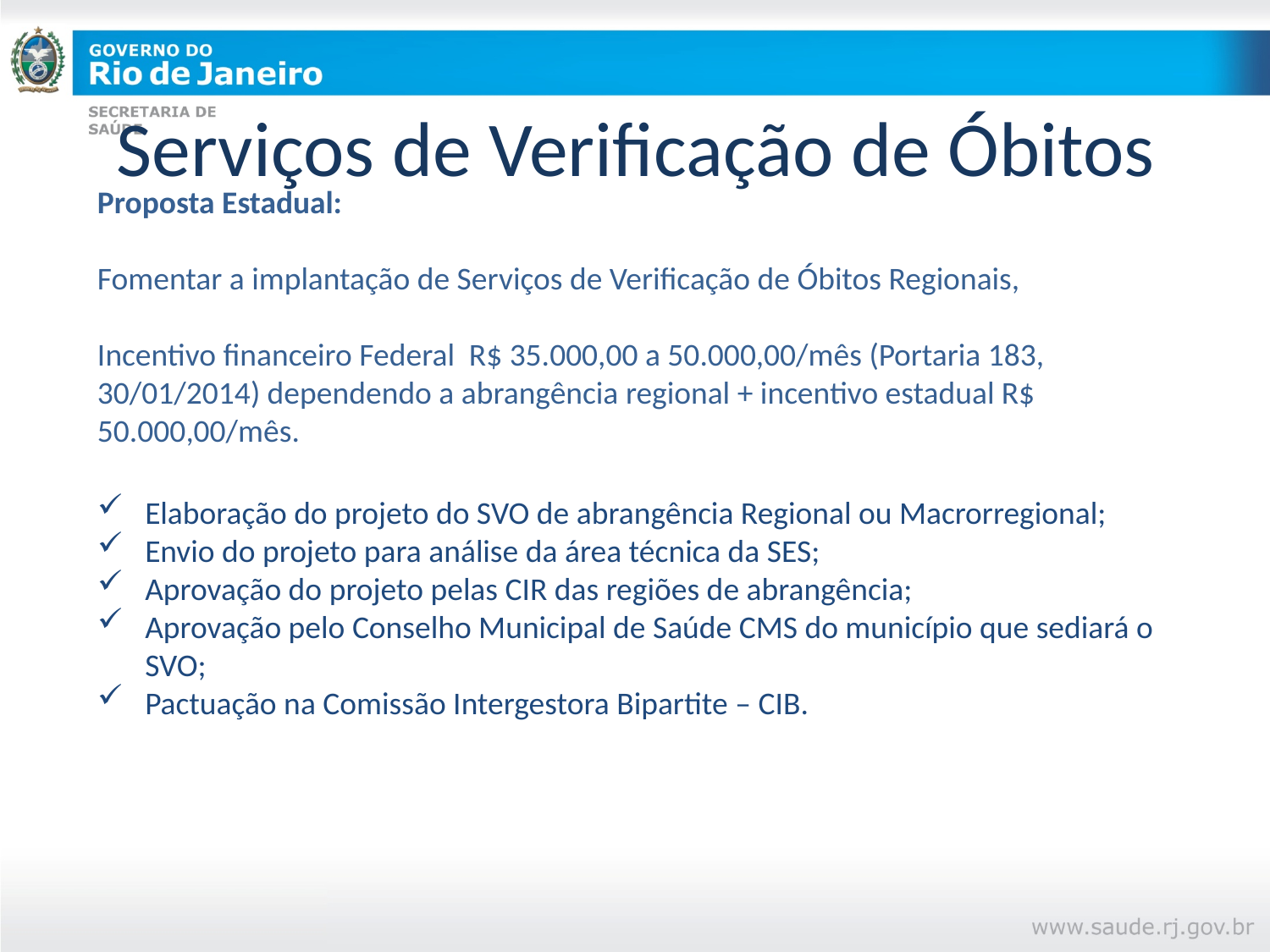

# Serviços de Verificação de Óbitos
Proposta Estadual:

Fomentar a implantação de Serviços de Verificação de Óbitos Regionais,

Incentivo financeiro Federal  R$ 35.000,00 a 50.000,00/mês (Portaria 183, 30/01/2014) dependendo a abrangência regional + incentivo estadual R$ 50.000,00/mês.
Elaboração do projeto do SVO de abrangência Regional ou Macrorregional;
Envio do projeto para análise da área técnica da SES;
Aprovação do projeto pelas CIR das regiões de abrangência;
Aprovação pelo Conselho Municipal de Saúde CMS do município que sediará o SVO;
Pactuação na Comissão Intergestora Bipartite – CIB.